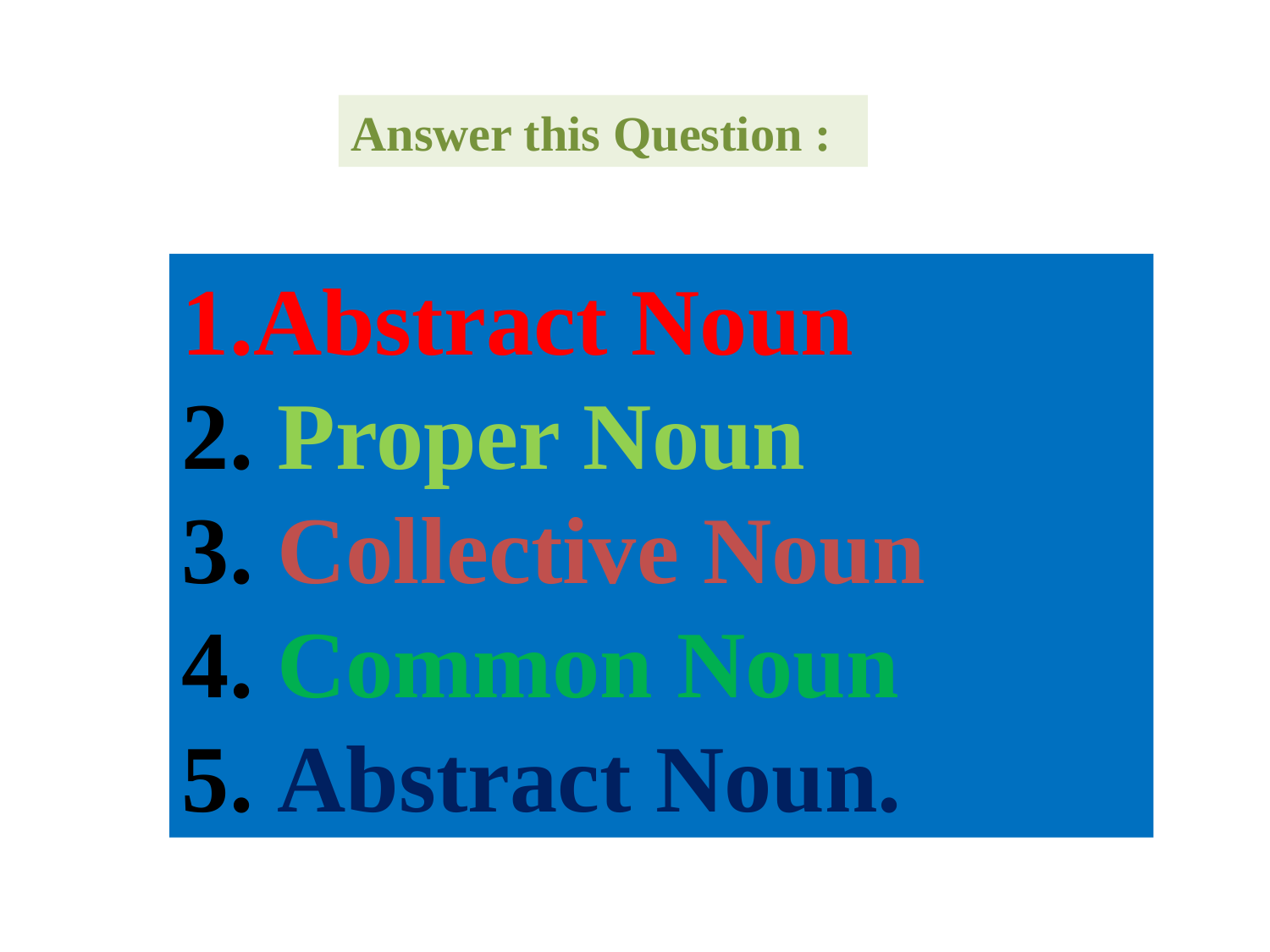

Answer this Question :
Abstract Noun
 Proper Noun
 Collective Noun
 Common Noun
 Abstract Noun.